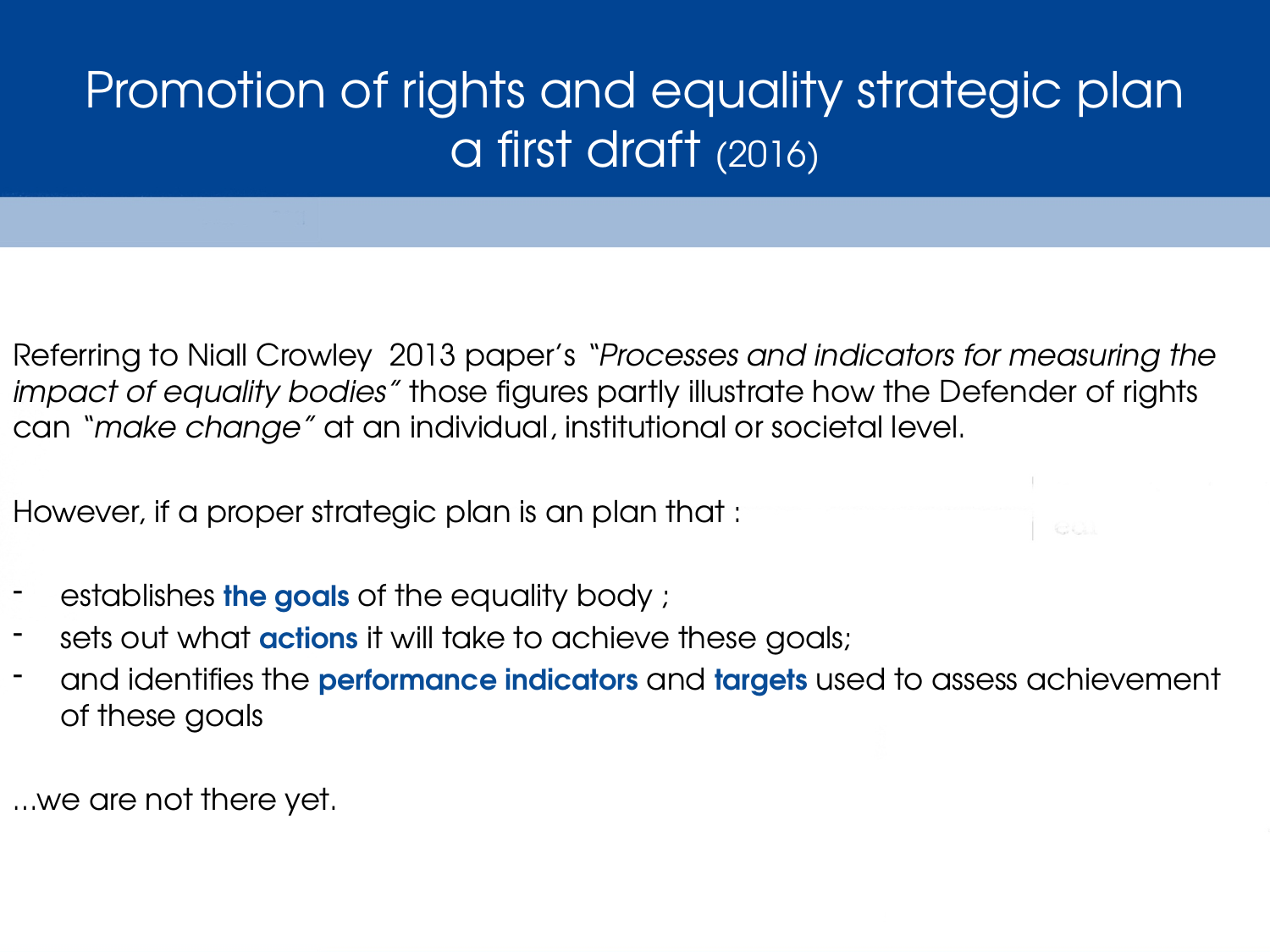

# Promotion of rights and equality strategic plan a first draft (2016)

Referring to Niall Crowley  2013 paper’s “Processes and indicators for measuring the impact of equality bodies” those figures partly illustrate how the Defender of rights can “make change” at an individual, institutional or societal level.

However, if a proper strategic plan is an plan that :

establishes the goals of the equality body ;
sets out what actions it will take to achieve these goals;
and identifies the performance indicators and targets used to assess achievement of these goals

…we are not there yet.